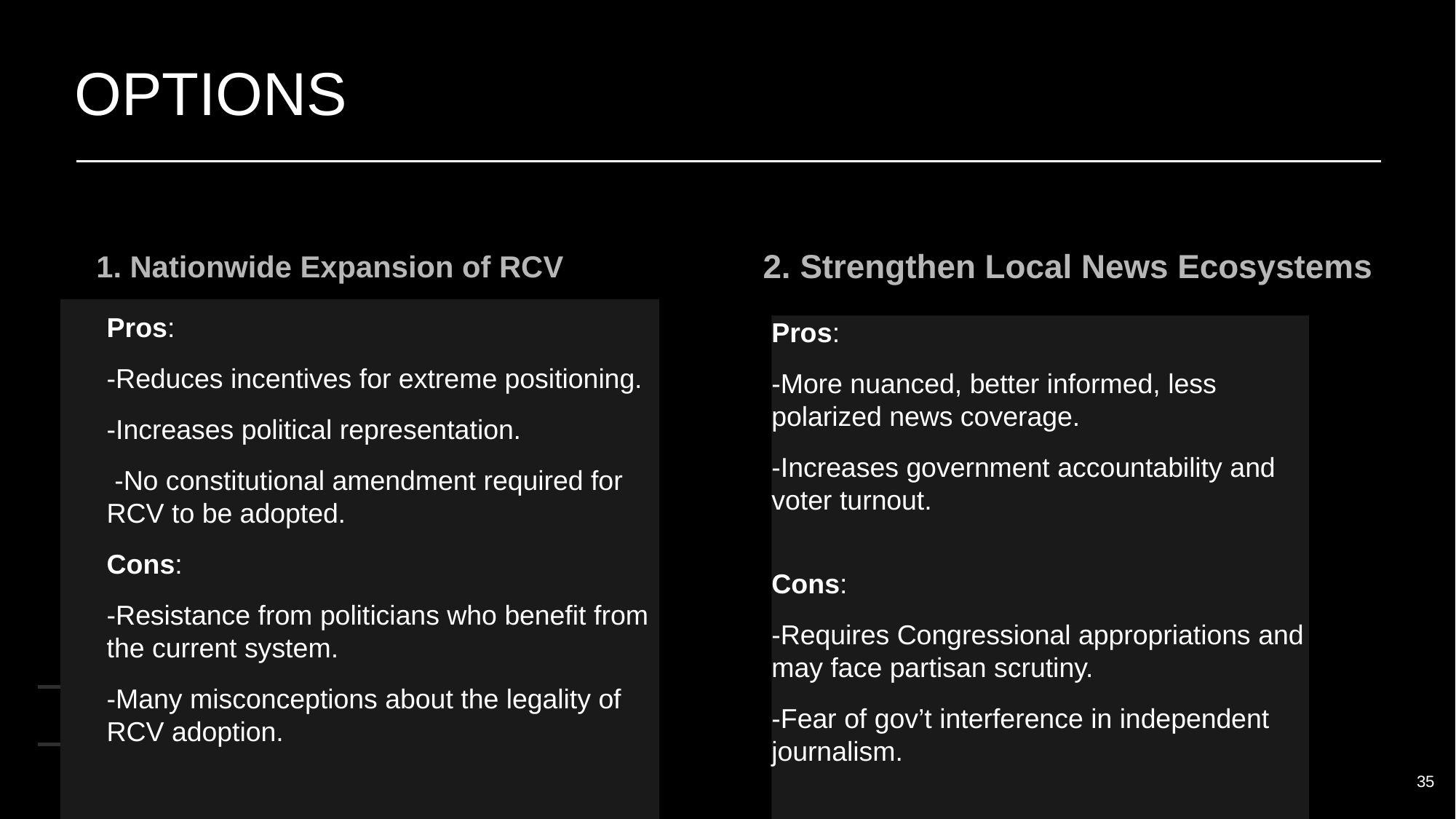

# OPTIONS
1. Nationwide Expansion of RCV
2. Strengthen Local News Ecosystems

Pros:
-Reduces incentives for extreme positioning.
-Increases political representation.
 -No constitutional amendment required for RCV to be adopted.
Cons:
-Resistance from politicians who benefit from the current system.
-Many misconceptions about the legality of RCV adoption.

Pros:
-More nuanced, better informed, less polarized news coverage.
-Increases government accountability and voter turnout.
Cons:
-Requires Congressional appropriations and may face partisan scrutiny.
-Fear of gov’t interference in independent journalism.

35